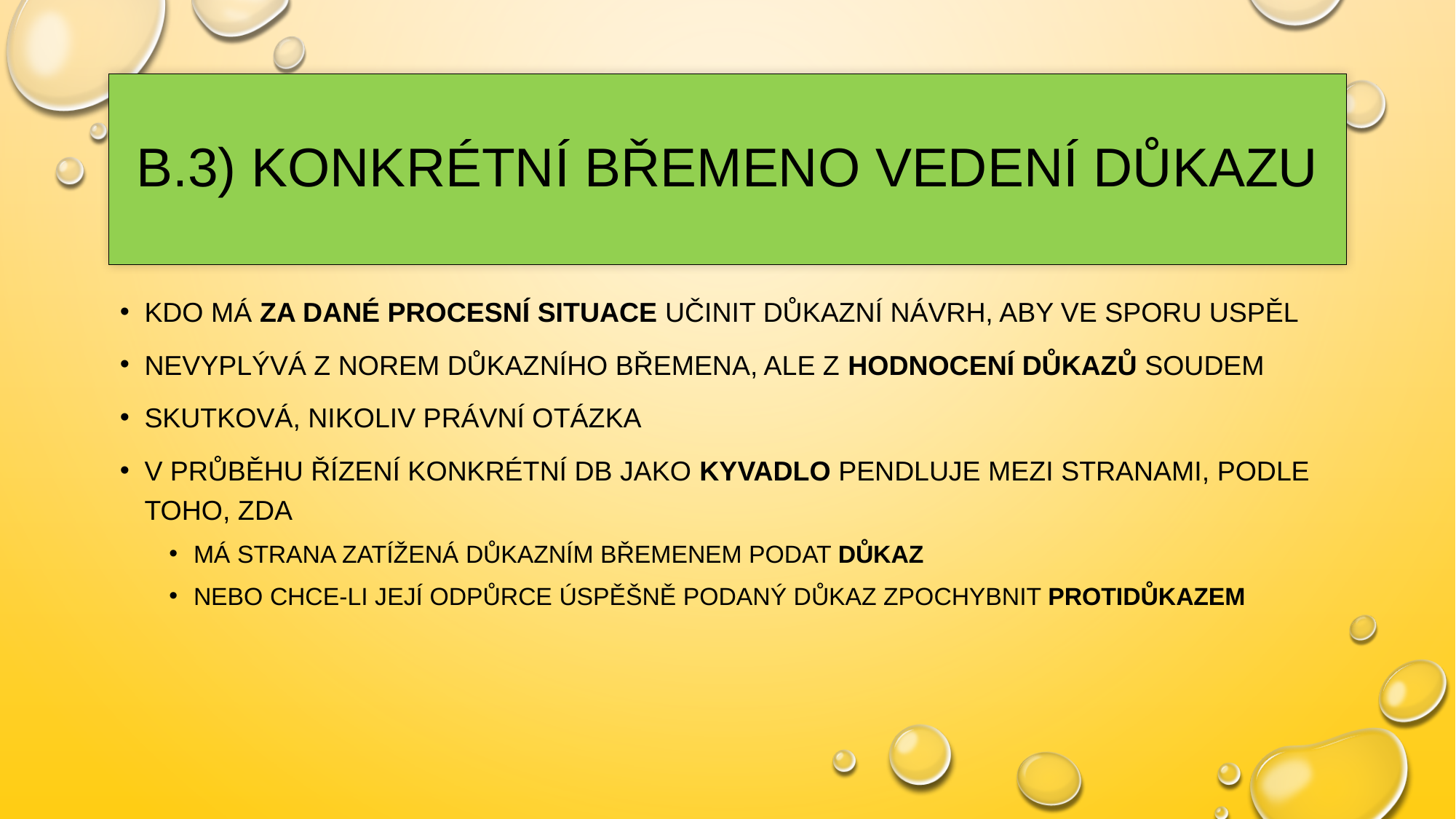

# B.3) Konkrétní břemeno vedení důkazu
kdo má za dané procesní situace učinit důkazní návrh, aby ve sporu uspěl
Nevyplývá z norem důkazního břemena, ale z hodnocení důkazů soudem
Skutková, nikoliv právní otázka
V průběhu řízení konkrétní DB jako kyvadlo pendluje mezi stranami, podle toho, zda
Má strana zatížená důkazním břemenem podat Důkaz
Nebo chce-li její odpůrce úspěšně podaný důkaz zpochybnit protidůkazem